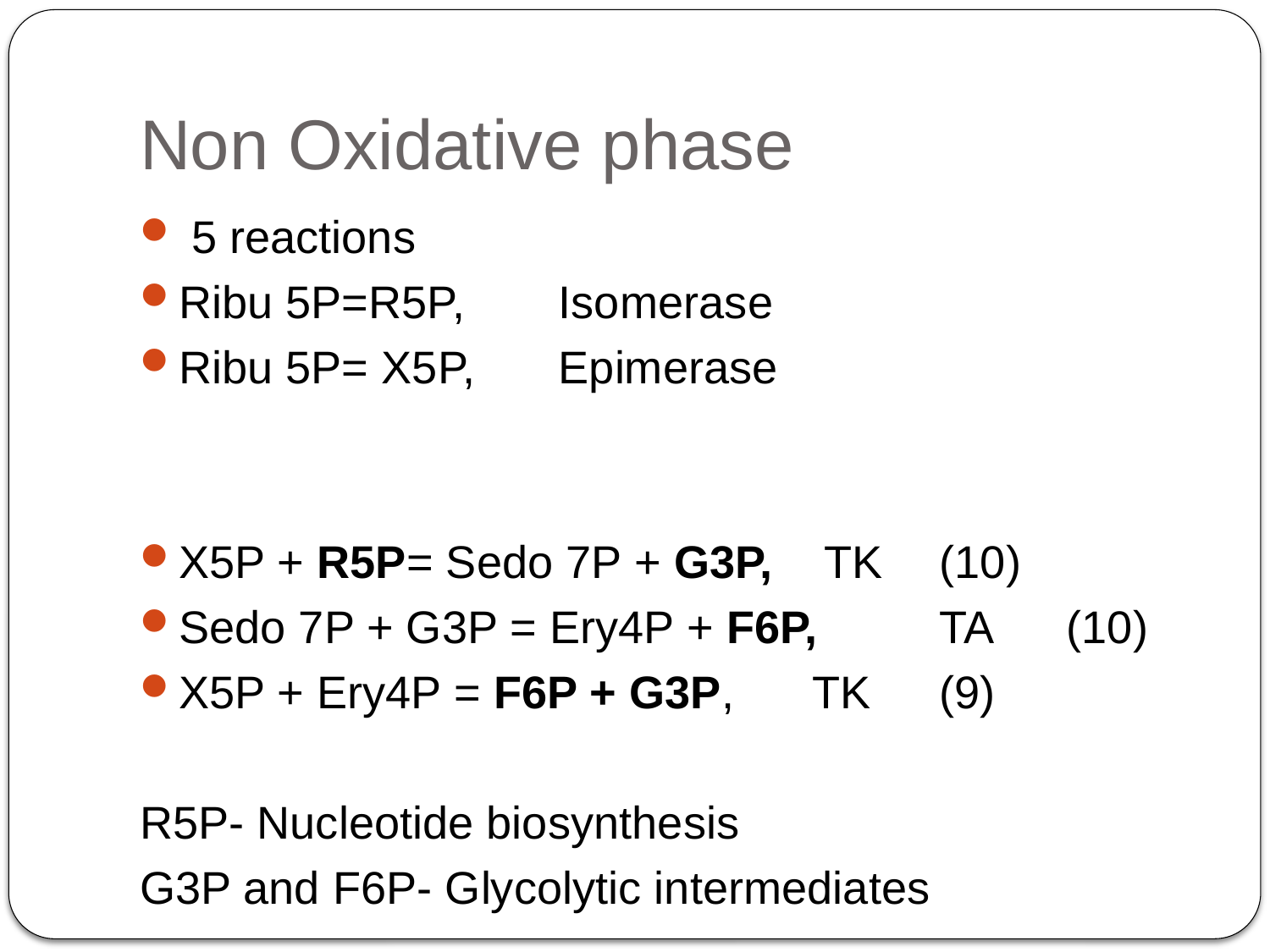

# Non Oxidative phase
 5 reactions
Ribu 5P=R5P, 	Isomerase
Ribu 5P= X5P, 	Epimerase

X5P + R5P= Sedo 7P + G3P,	 TK	(10)
Sedo 7P + G3P = Ery4P + F6P, 	TA	(10)
X5P + Ery4P = F6P + G3P, 	TK	(9)

R5P- Nucleotide biosynthesis
G3P and F6P- Glycolytic intermediates